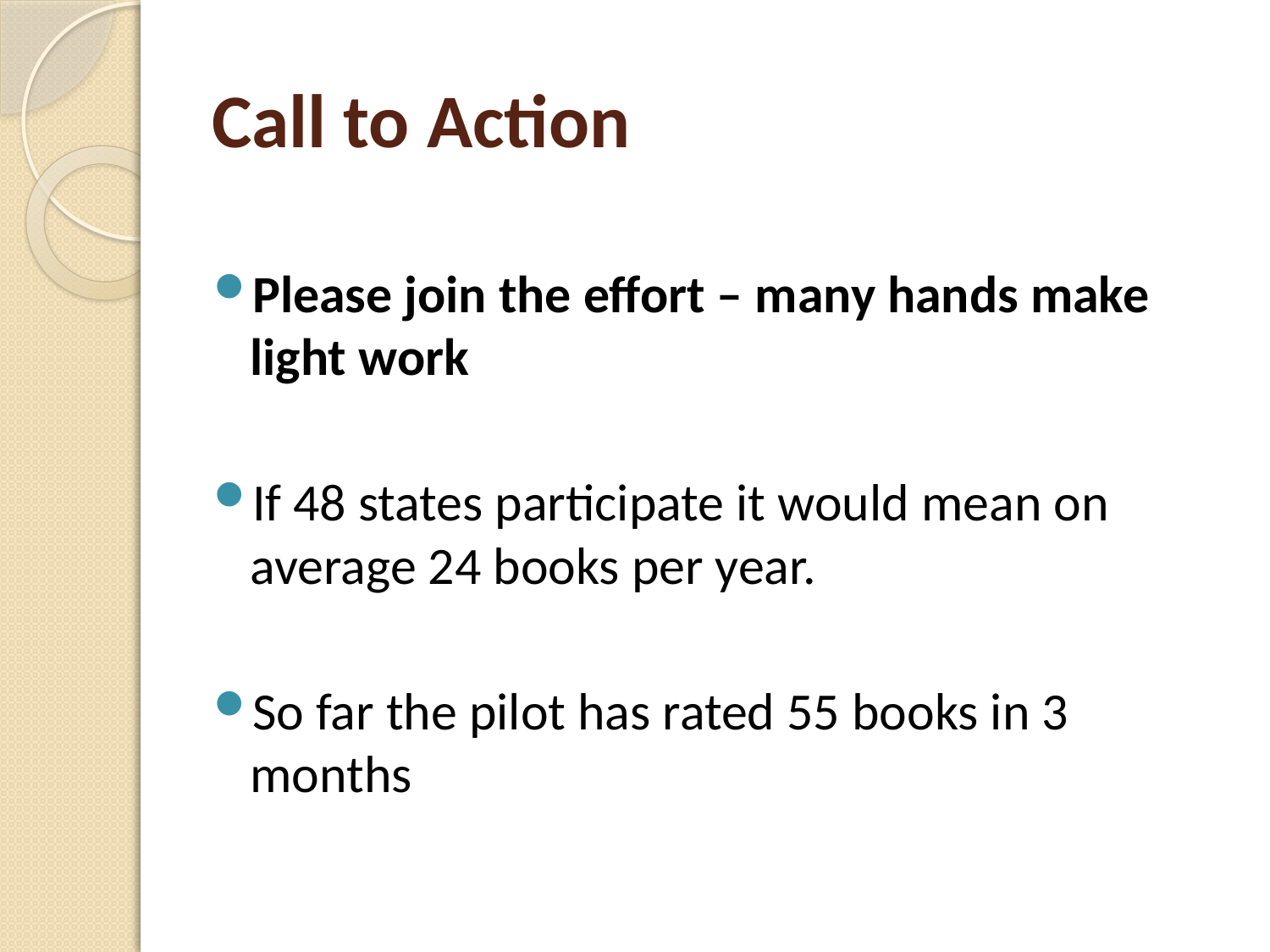

# Call to Action
Please join the effort – many hands make light work

If 48 states participate it would mean on average 24 books per year.

So far the pilot has rated 55 books in 3 months